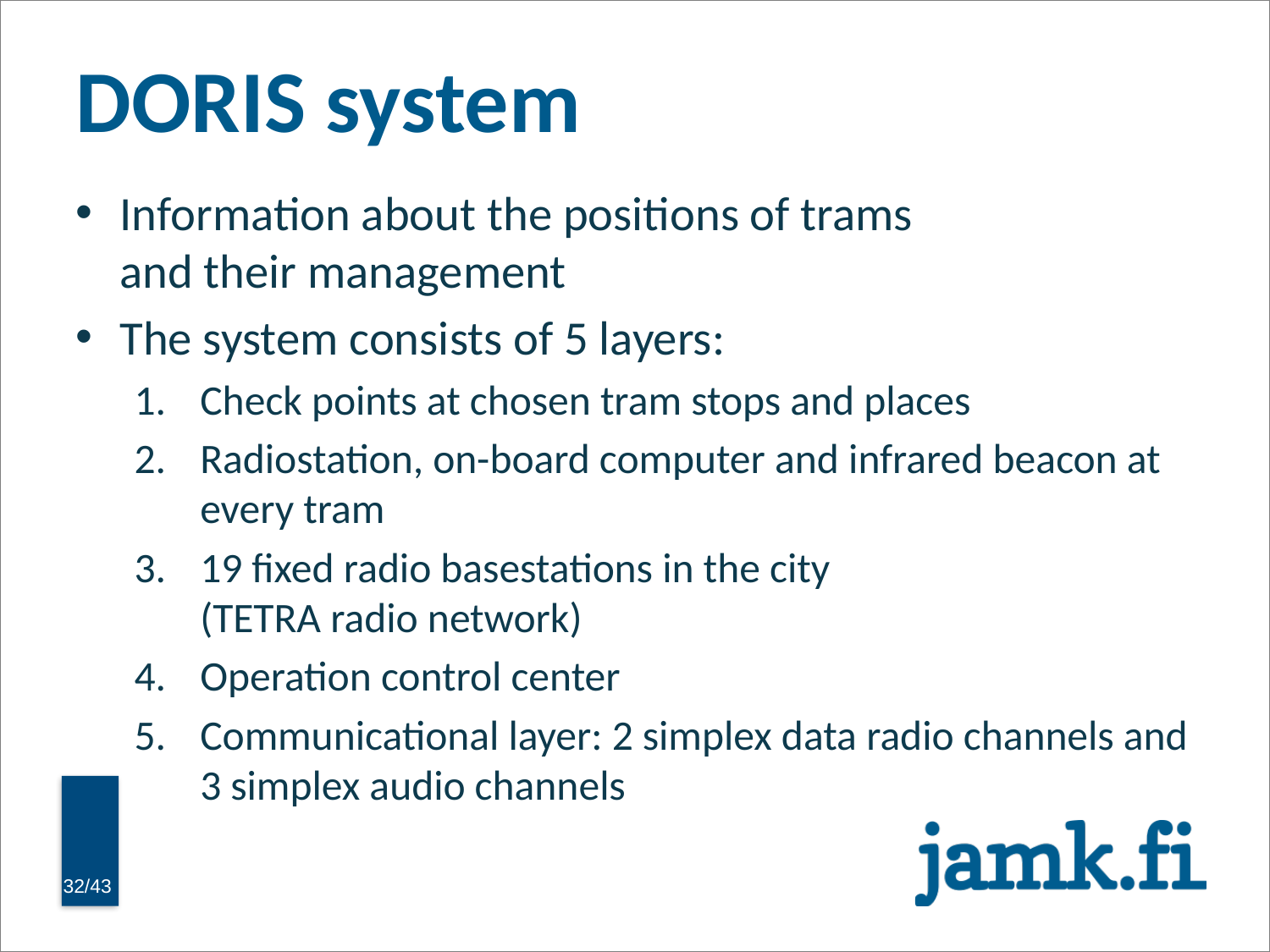

# DORIS system
Information about the positions of trams
and their management
The system consists of 5 layers:
Check points at chosen tram stops and places
Radiostation, on-board computer and infrared beacon at every tram
19 fixed radio basestations in the city
(TETRA radio network)
Operation control center
Communicational layer: 2 simplex data radio channels and 3 simplex audio channels